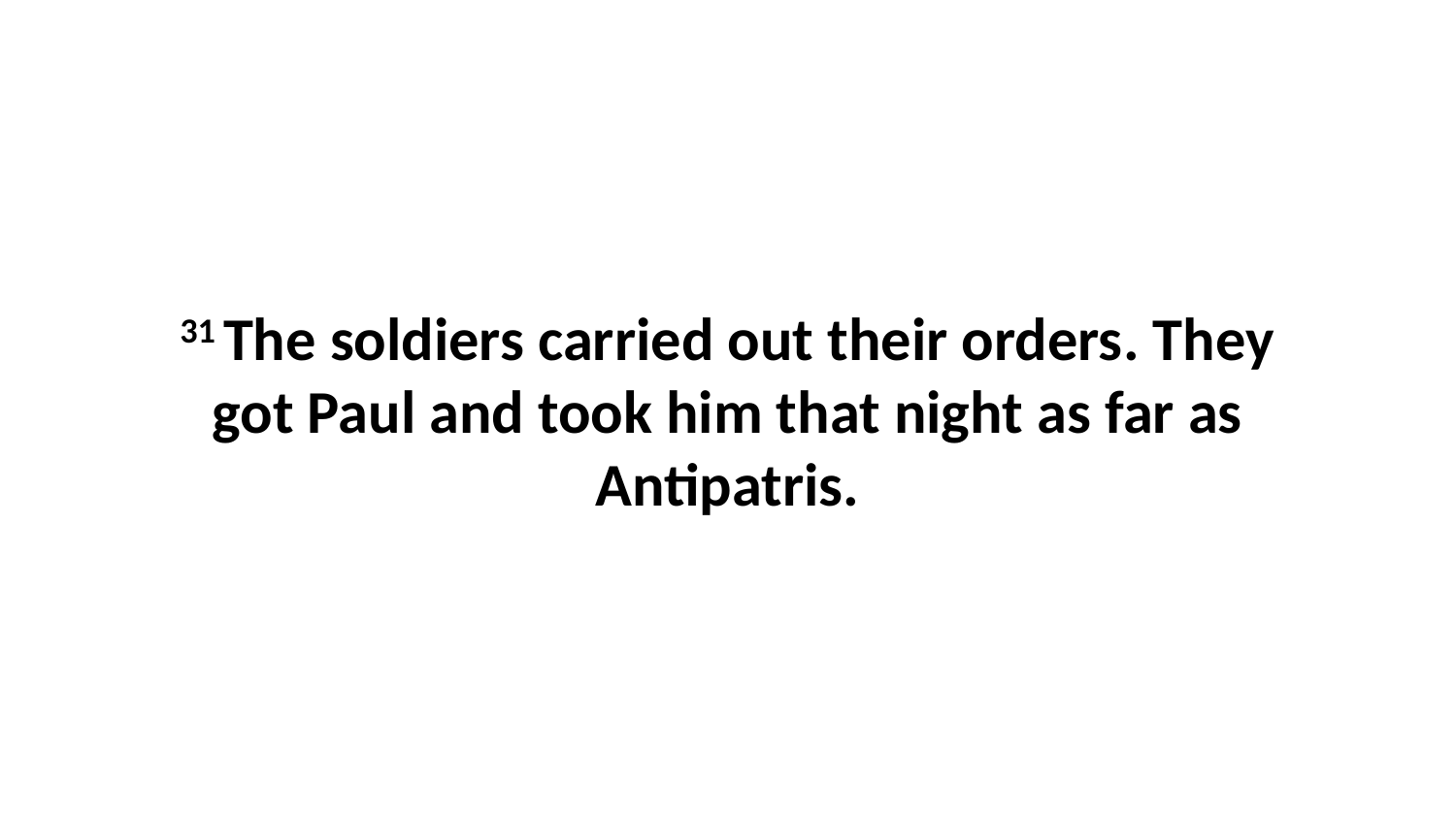

31 The soldiers carried out their orders. They got Paul and took him that night as far as Antipatris.